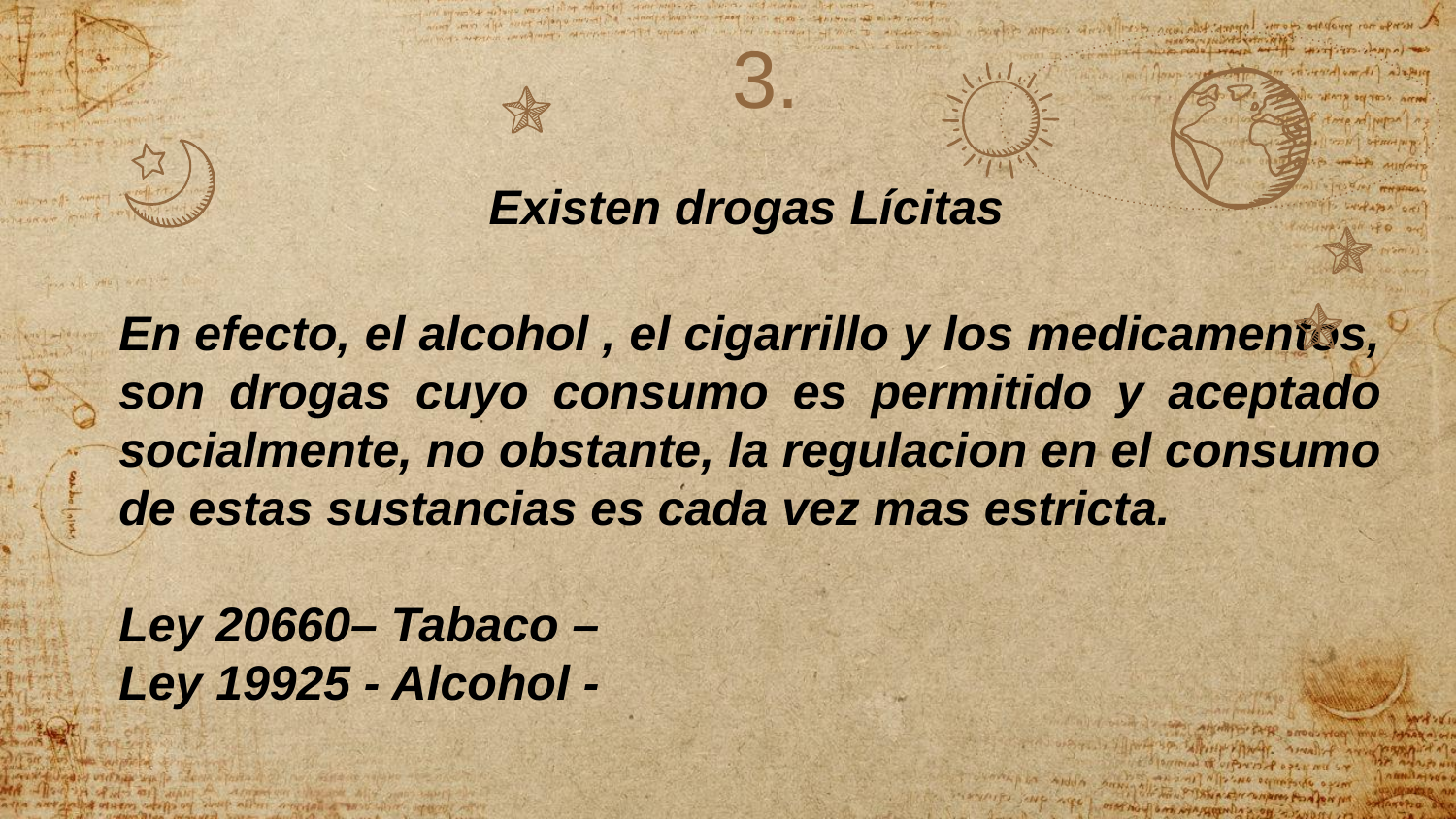

3.

Existen drogas Lícitas

En efecto, el alcohol , el cigarrillo y los medicamentos, son drogas cuyo consumo es permitido y aceptado socialmente, no obstante, la regulacion en el consumo de estas sustancias es cada vez mas estricta.

Ley 20660– Tabaco –
Ley 19925 - Alcohol -